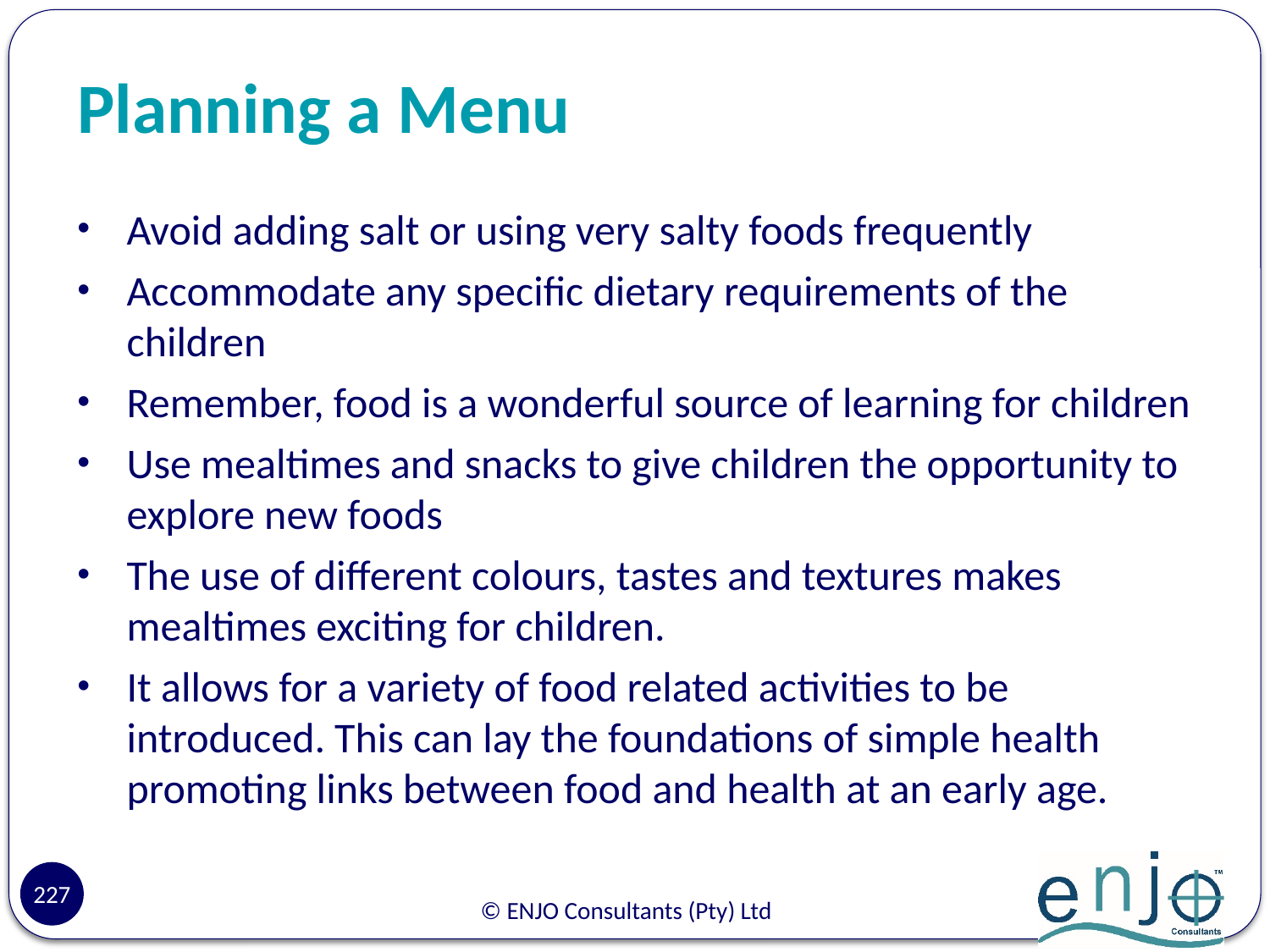

# Planning a Menu
Avoid adding salt or using very salty foods frequently
Accommodate any specific dietary requirements of the children
Remember, food is a wonderful source of learning for children
Use mealtimes and snacks to give children the opportunity to explore new foods
The use of different colours, tastes and textures makes mealtimes exciting for children.
It allows for a variety of food related activities to be introduced. This can lay the foundations of simple health promoting links between food and health at an early age.

227
© ENJO Consultants (Pty) Ltd